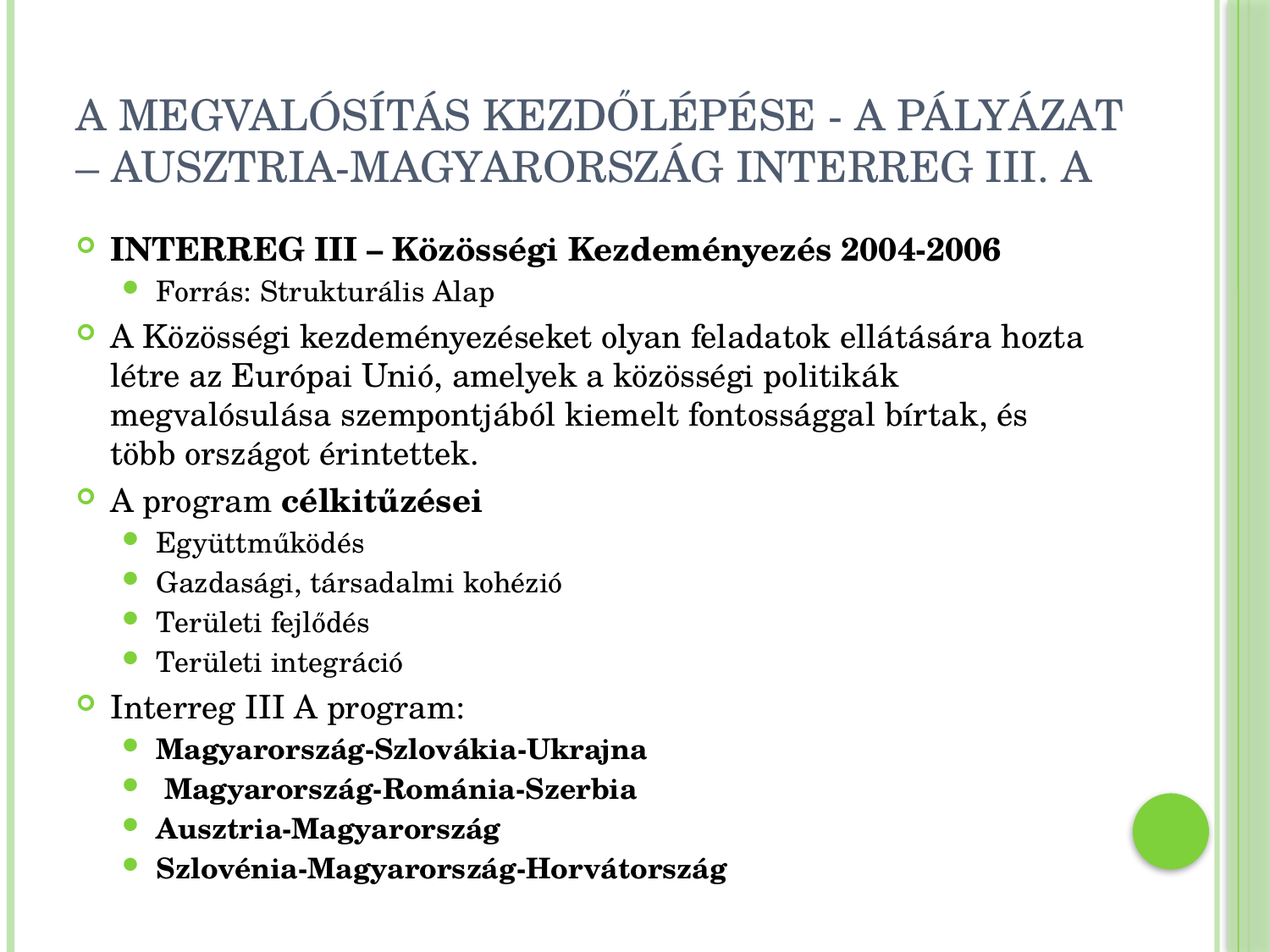

# A megvalósítás kezdőlépése - a pályázat – Ausztria-Magyarország interreg III. A
INTERREG III – Közösségi Kezdeményezés 2004-2006
Forrás: Strukturális Alap
A Közösségi kezdeményezéseket olyan feladatok ellátására hozta létre az Európai Unió, amelyek a közösségi politikák megvalósulása szempontjából kiemelt fontossággal bírtak, és több országot érintettek.
A program célkitűzései
Együttműködés
Gazdasági, társadalmi kohézió
Területi fejlődés
Területi integráció
Interreg III A program:
Magyarország-Szlovákia-Ukrajna
 Magyarország-Románia-Szerbia
Ausztria-Magyarország
Szlovénia-Magyarország-Horvátország